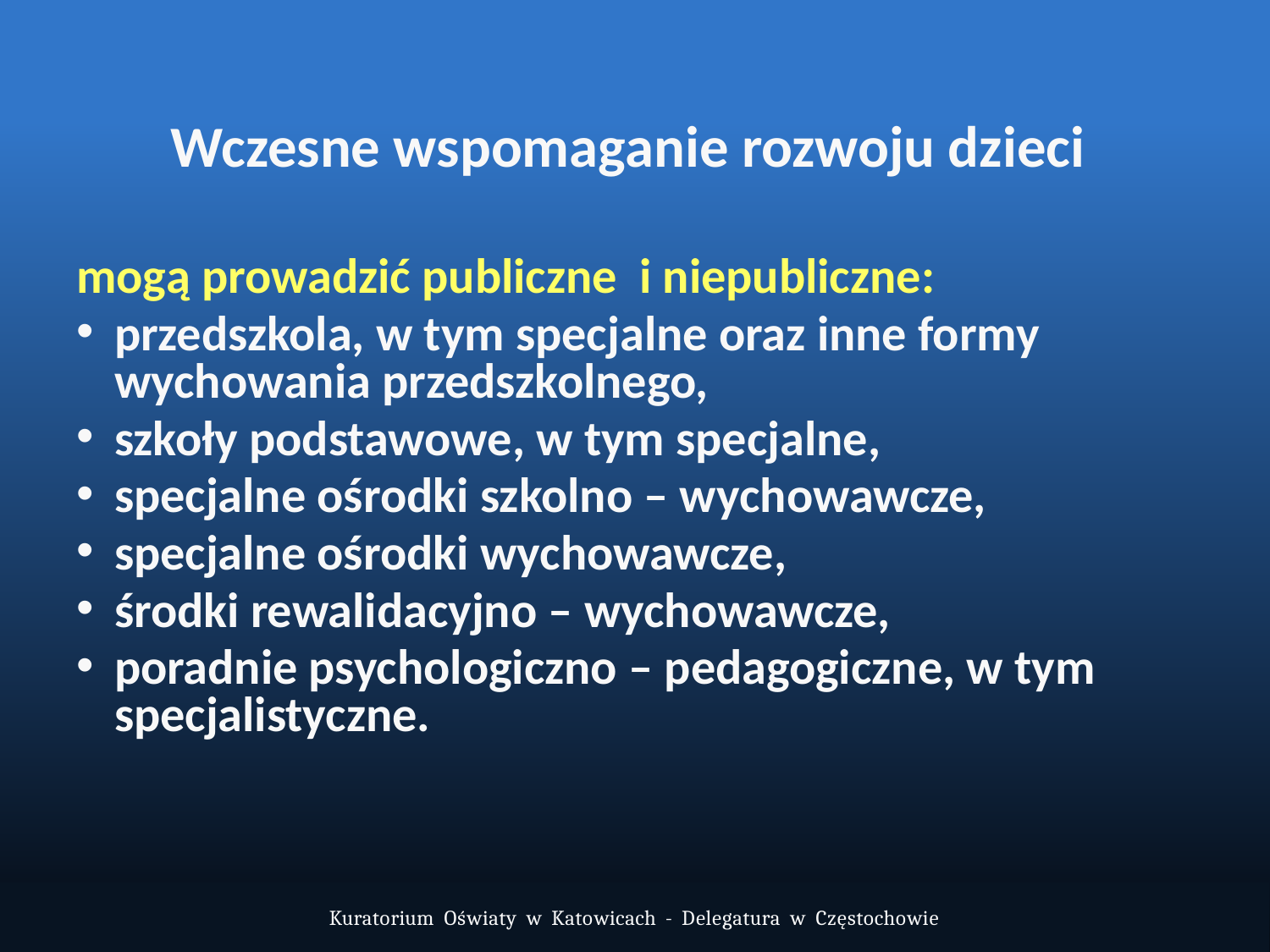

Wczesne wspomaganie rozwoju dzieci

mogą prowadzić publiczne  i niepubliczne:
przedszkola, w tym specjalne oraz inne formy wychowania przedszkolnego,
szkoły podstawowe, w tym specjalne,
specjalne ośrodki szkolno – wychowawcze,
specjalne ośrodki wychowawcze,
środki rewalidacyjno – wychowawcze,
poradnie psychologiczno – pedagogiczne, w tym specjalistyczne.